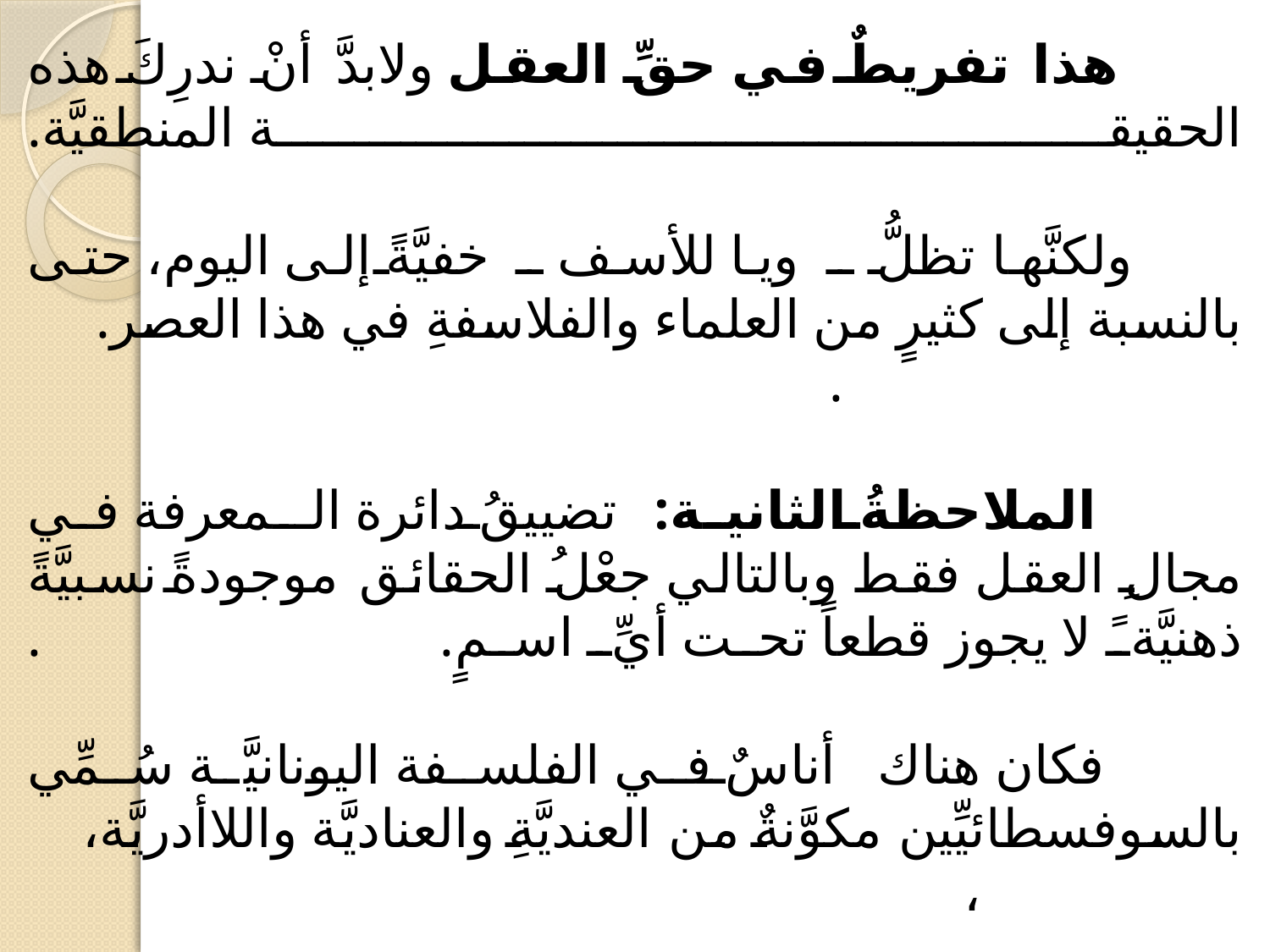

# هذا تفريطٌ في حقِّ العقل ولابدَّ أنْ ندرِكَ هذه الحقيقة المنطقيَّة. ولكنَّها تظلُّ ـ  ويا للأسف ـ خفيَّةً إلى اليوم، حتى بالنسبة إلى كثيرٍ من العلماء والفلاسفةِ في هذا العصر.                                   . الملاحظةُ الثانية: تضييقُ دائرة الـمعرفة في مجالِ العقل فقط وبالتالي جعْلُ الحقائق موجودةً نسبيَّةً ذهنيَّةً لا يجوز قطعاً تحت أيِّ اسمٍ.                             . فكان هناك أناسٌ في الفلسفة اليونانيَّة سُمِّي بالسوفسطائيِّين مكوَّنةٌ من العنديَّةِ والعناديَّة واللاأدريَّة،                        ،